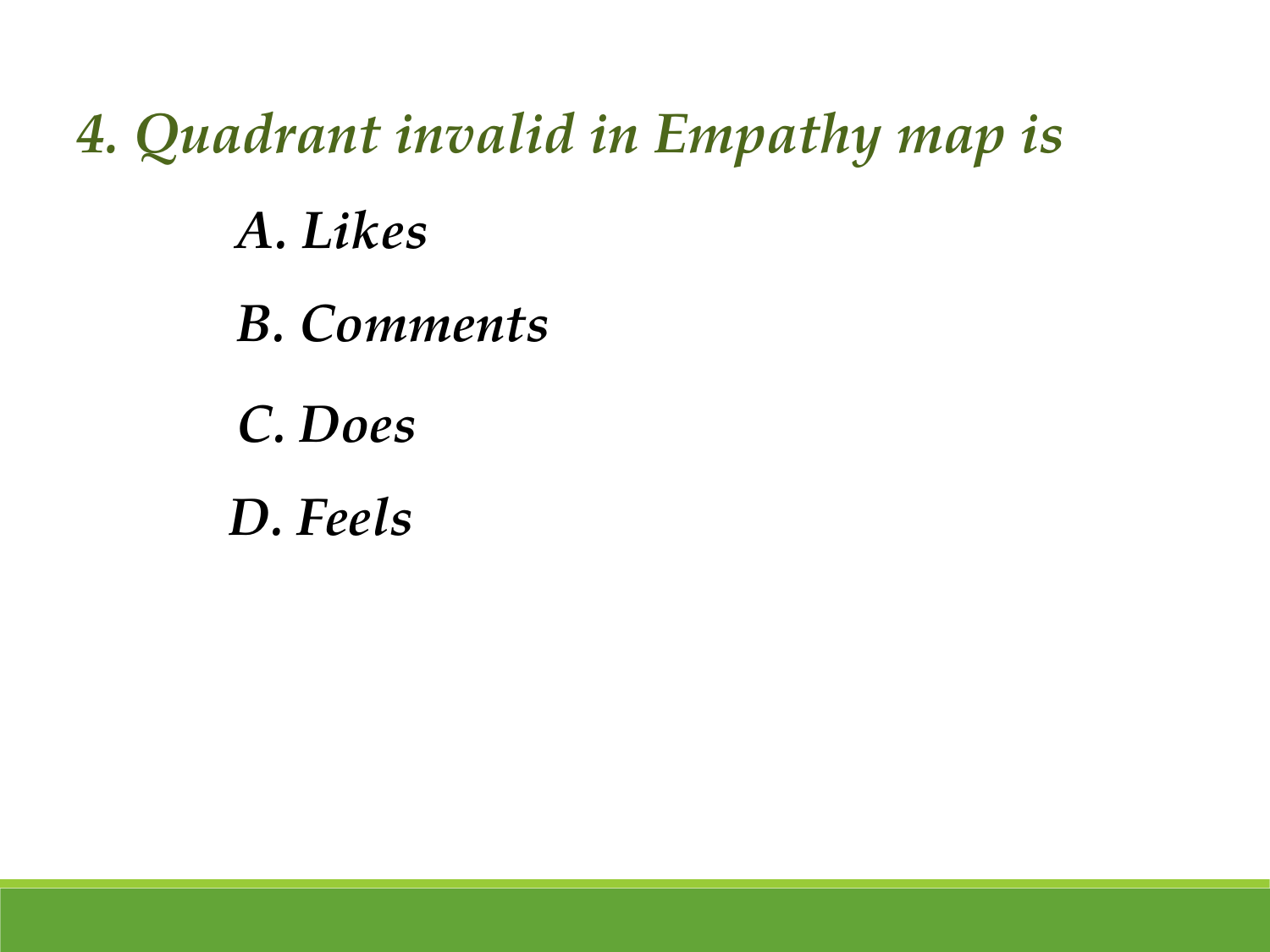

4. Quadrant invalid in Empathy map is
A. Likes
B. Comments
C. Does
D. Feels